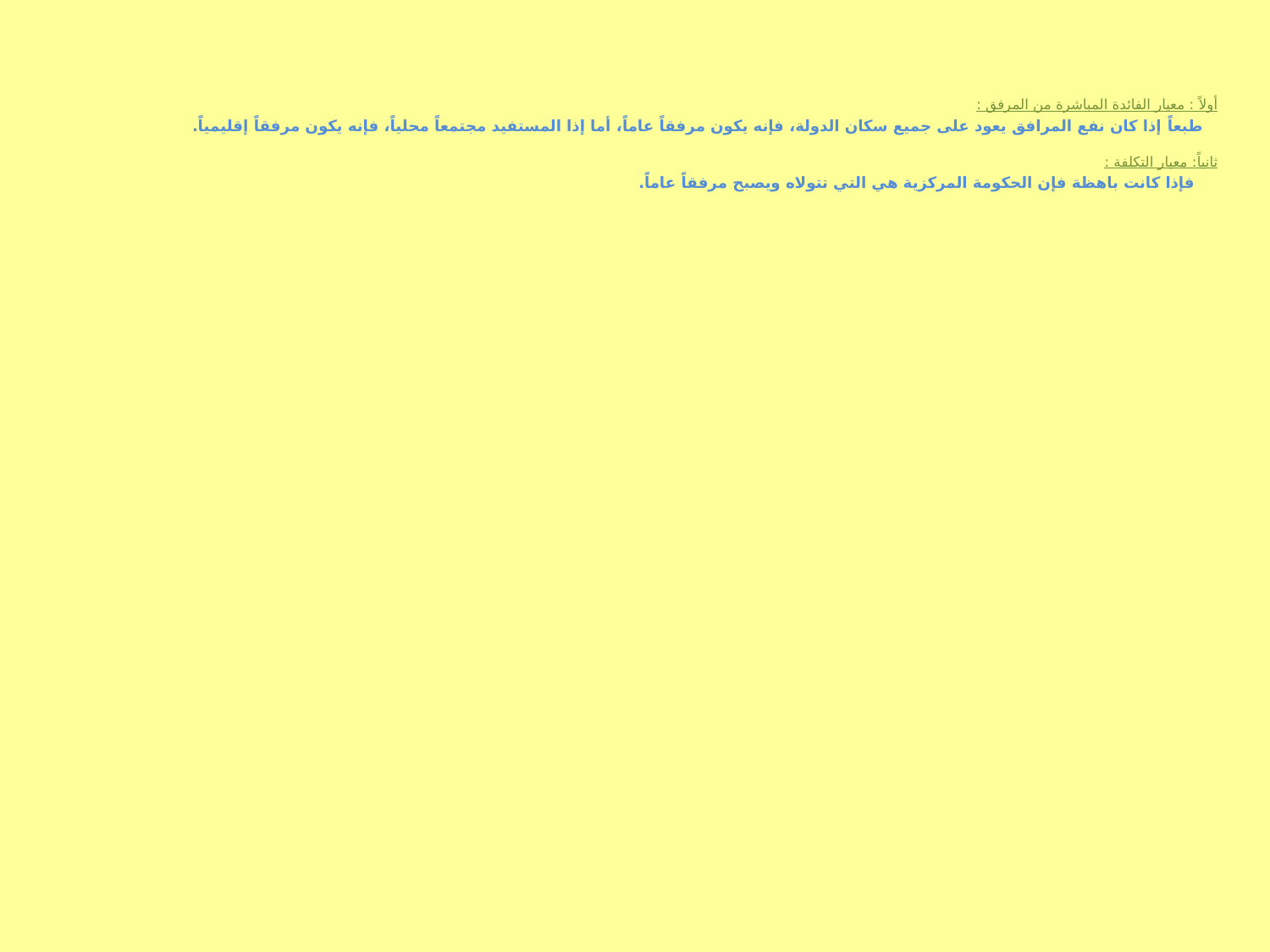

أولاً : معيار الفائدة المباشرة من المرفق :
   طبعاً إذا كان نفع المرافق يعود على جميع سكان الدولة، فإنه يكون مرفقاً عاماً، أما إذا المستفيد مجتمعاً محلياً، فإنه يكون مرفقاً إقليمياً.

ثانياً: معيار التكلفة :
     فإذا كانت باهظة فإن الحكومة المركزية هي التي تتولاه ويصبح مرفقاً عاماً.